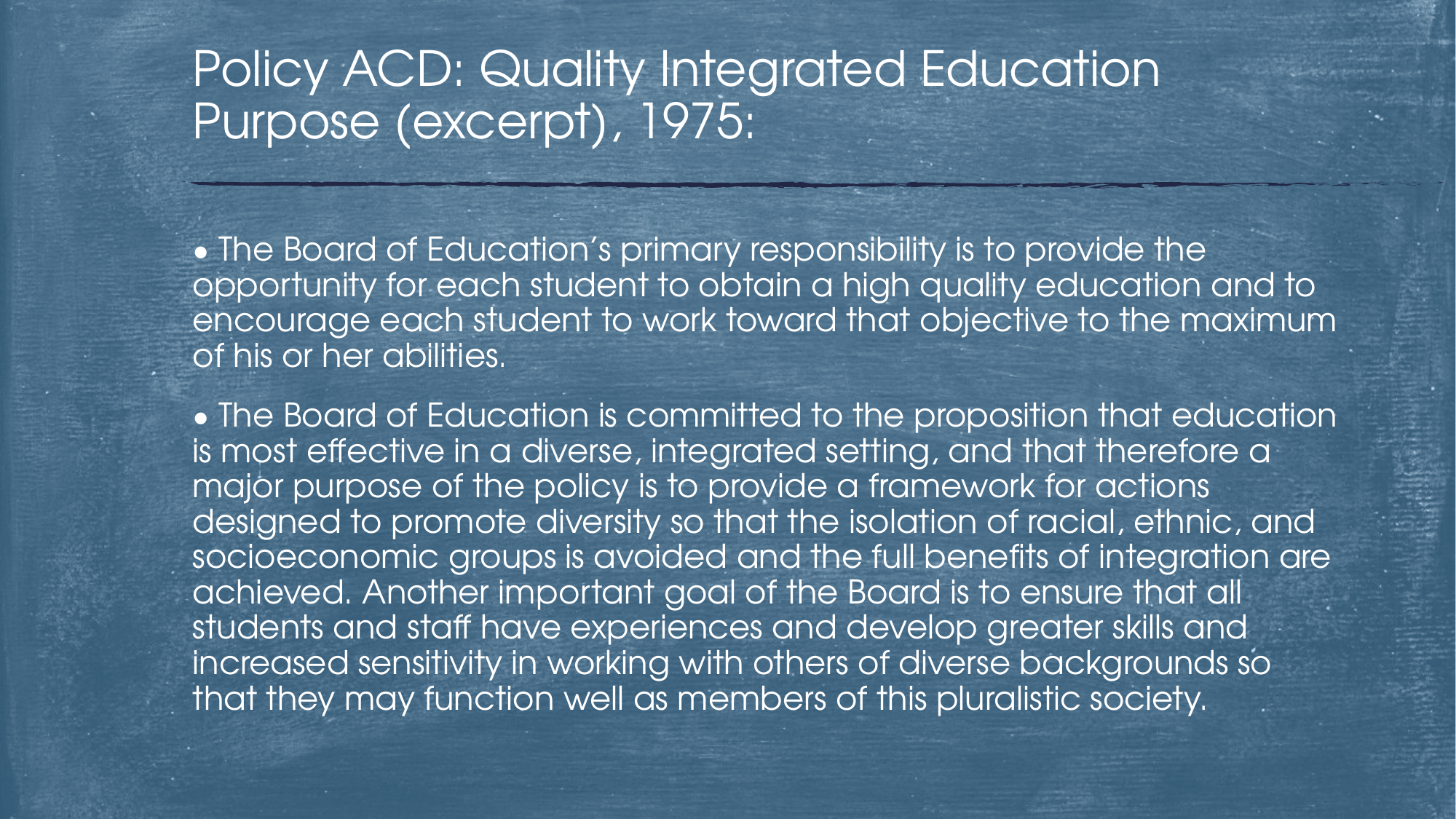

# Policy ACD: Quality Integrated Education Purpose (excerpt), 1975:
• The Board of Education’s primary responsibility is to provide the opportunity for each student to obtain a high quality education and to encourage each student to work toward that objective to the maximum of his or her abilities.
• The Board of Education is committed to the proposition that education is most effective in a diverse, integrated setting, and that therefore a major purpose of the policy is to provide a framework for actions designed to promote diversity so that the isolation of racial, ethnic, and socioeconomic groups is avoided and the full benefits of integration are achieved. Another important goal of the Board is to ensure that all students and staff have experiences and develop greater skills and increased sensitivity in working with others of diverse backgrounds so that they may function well as members of this pluralistic society.